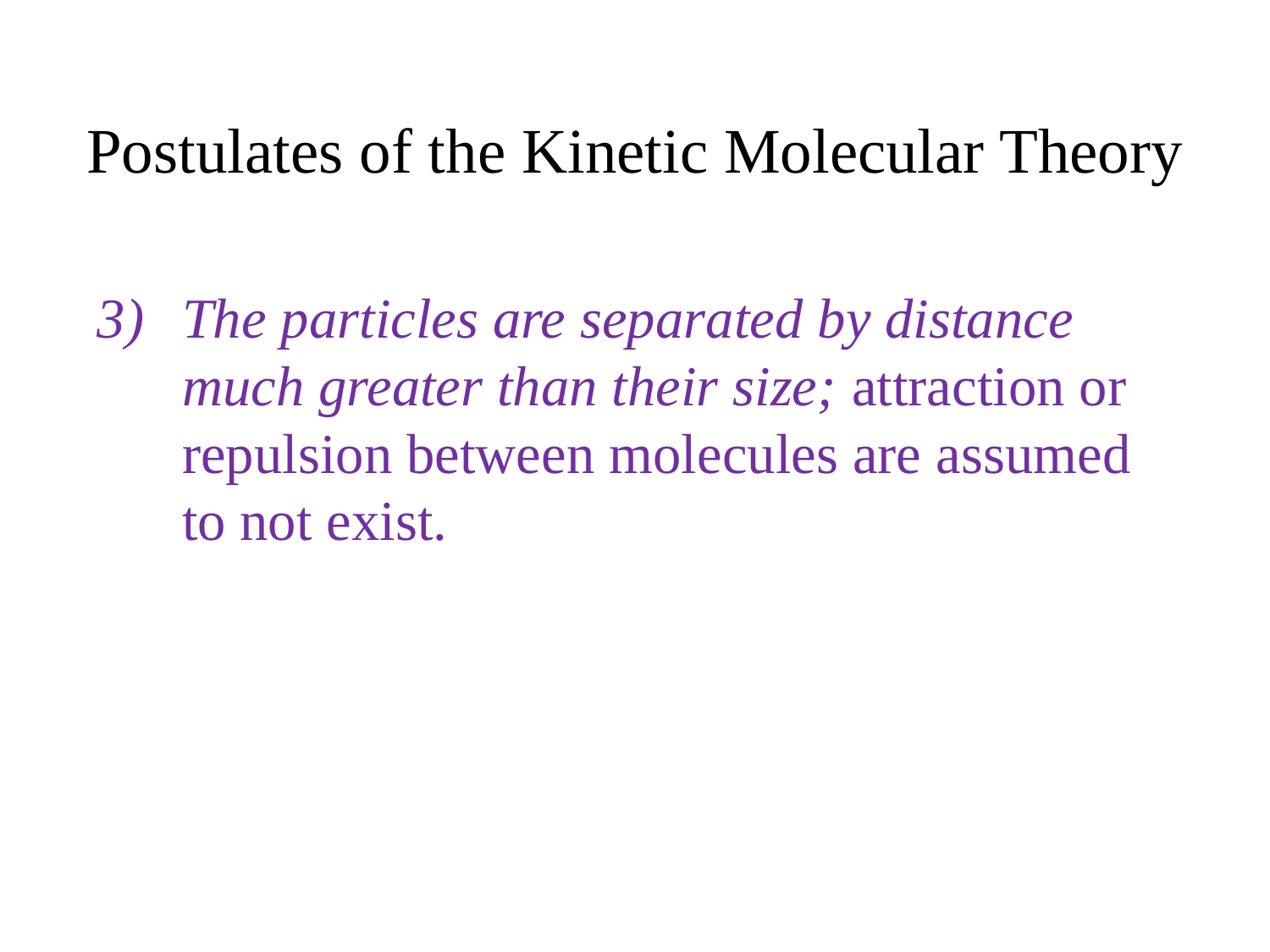

# Postulates of the Kinetic Molecular Theory
The particles are separated by distance much greater than their size; attraction or repulsion between molecules are assumed to not exist.